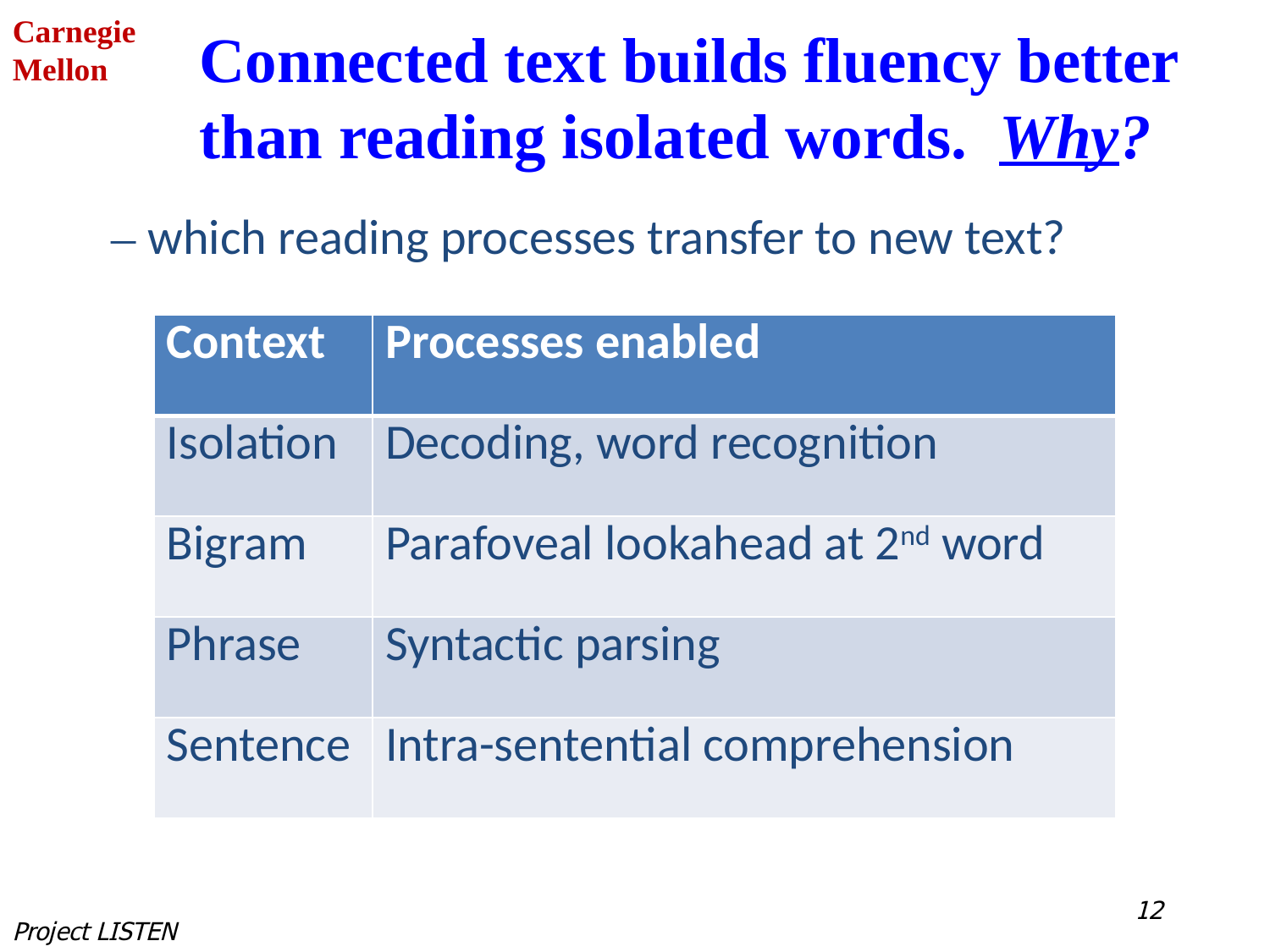

# Connected text builds fluency better than reading isolated words.  Why?
– which reading processes transfer to new text?
| Context | Processes enabled |
| --- | --- |
| Isolation | Decoding, word recognition |
| Bigram | Parafoveal lookahead at 2nd word |
| Phrase | Syntactic parsing |
| Sentence | Intra-sentential comprehension |
12